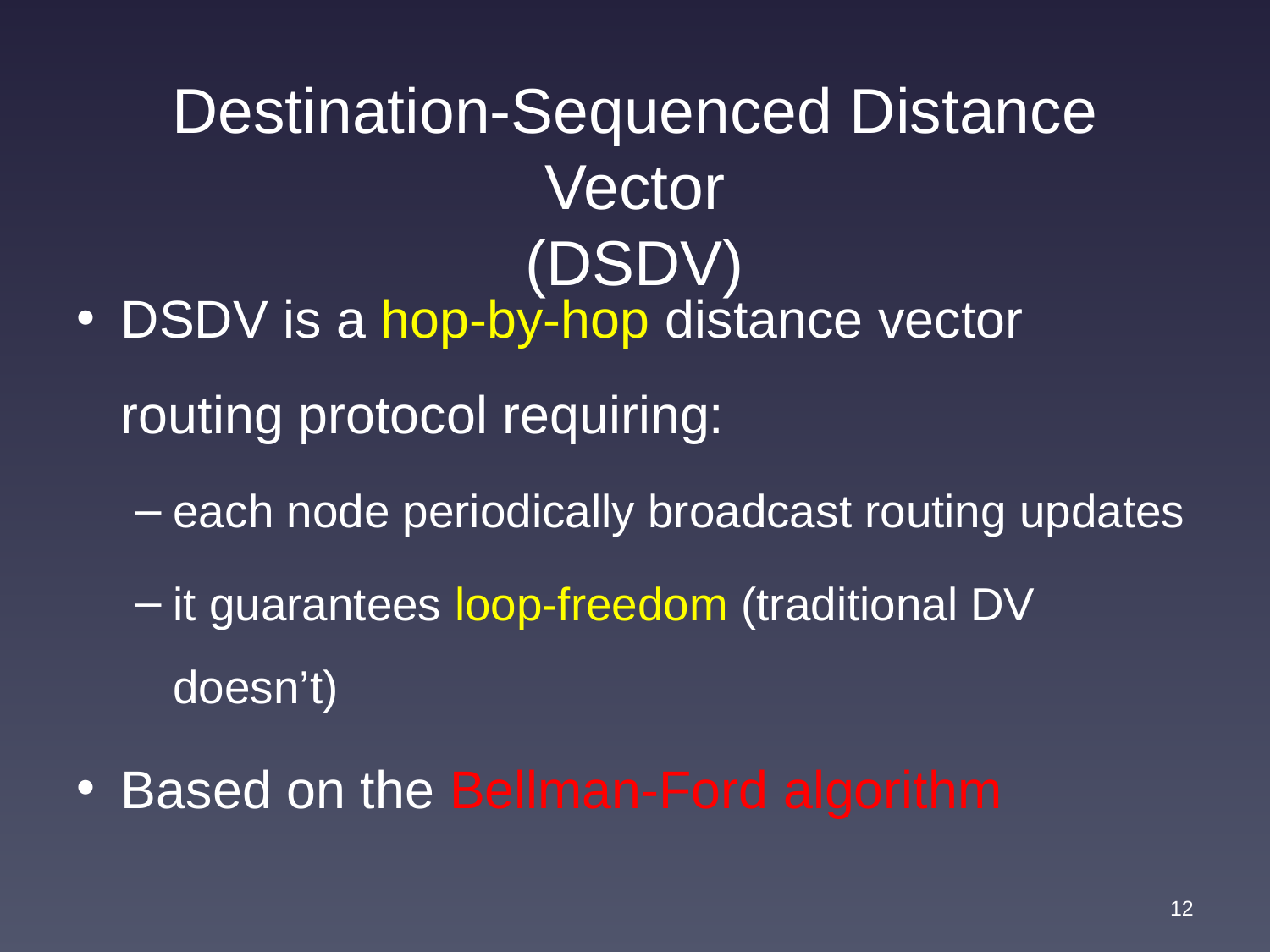

# Destination-Sequenced Distance Vector (DSDV)
DSDV is a hop-by-hop distance vector routing protocol requiring:
each node periodically broadcast routing updates
it guarantees loop-freedom (traditional DV doesn’t)
Based on the Bellman-Ford algorithm
12